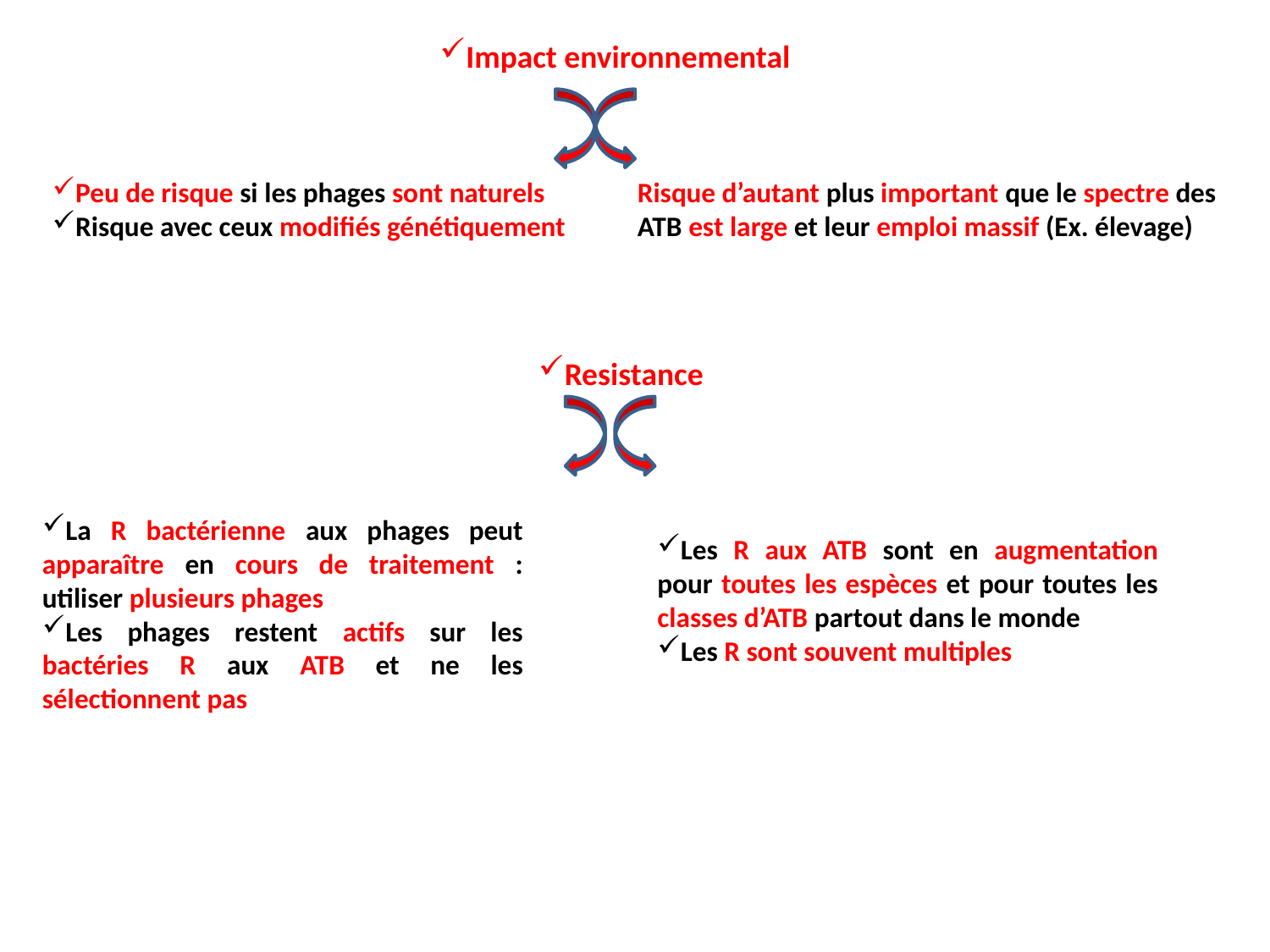

Impact environnemental

Peu de risque si les phages sont naturels
Risque avec ceux modifiés génétiquement
Risque d’autant plus important que le spectre des ATB est large et leur emploi massif (Ex. élevage)
Resistance

La R bactérienne aux phages peut apparaître en cours de traitement : utiliser plusieurs phages
Les phages restent actifs sur les bactéries R aux ATB et ne les sélectionnent pas
Les R aux ATB sont en augmentation pour toutes les espèces et pour toutes les classes d’ATB partout dans le monde
Les R sont souvent multiples